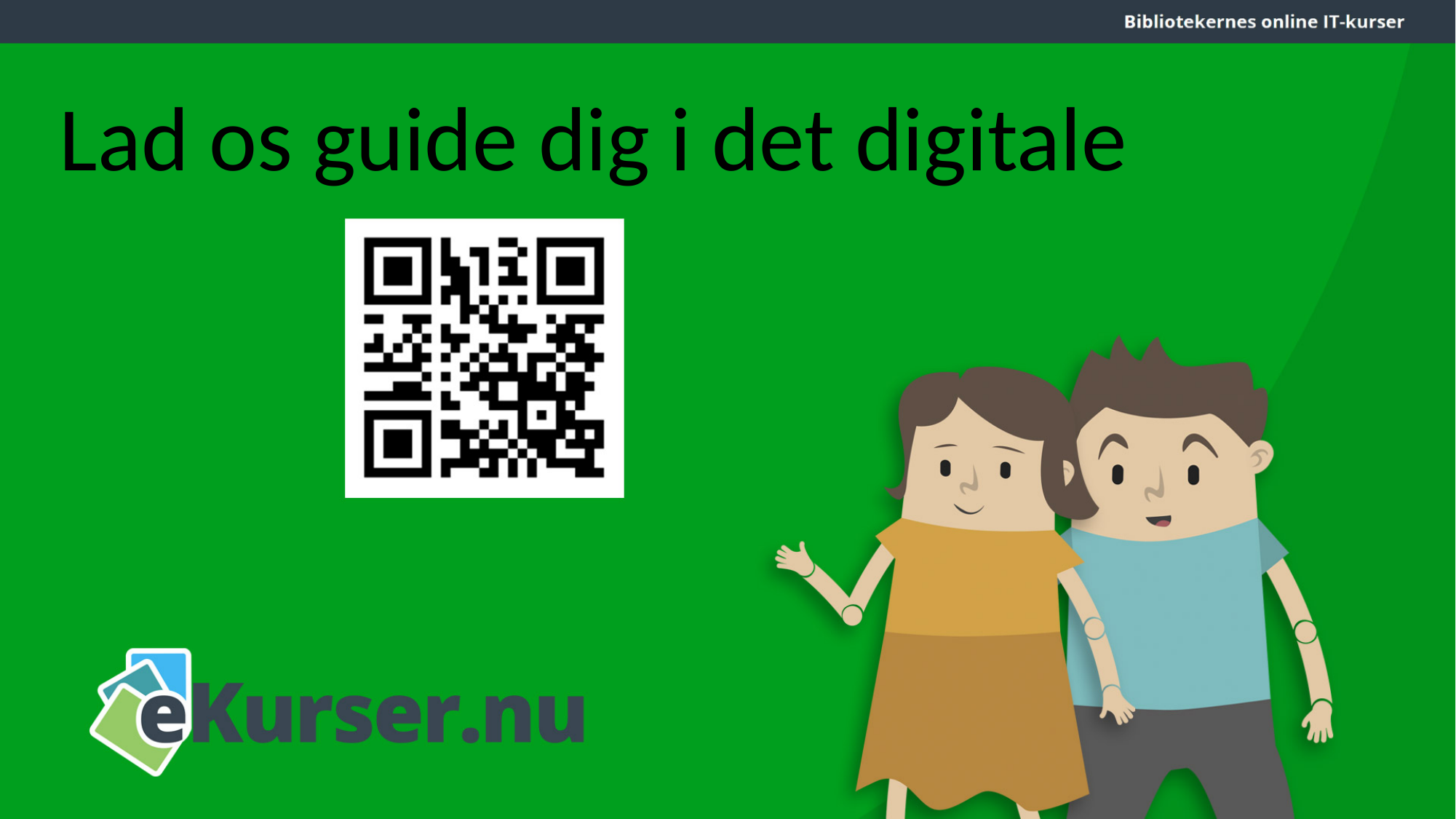

Lad os guide dig i det digitale